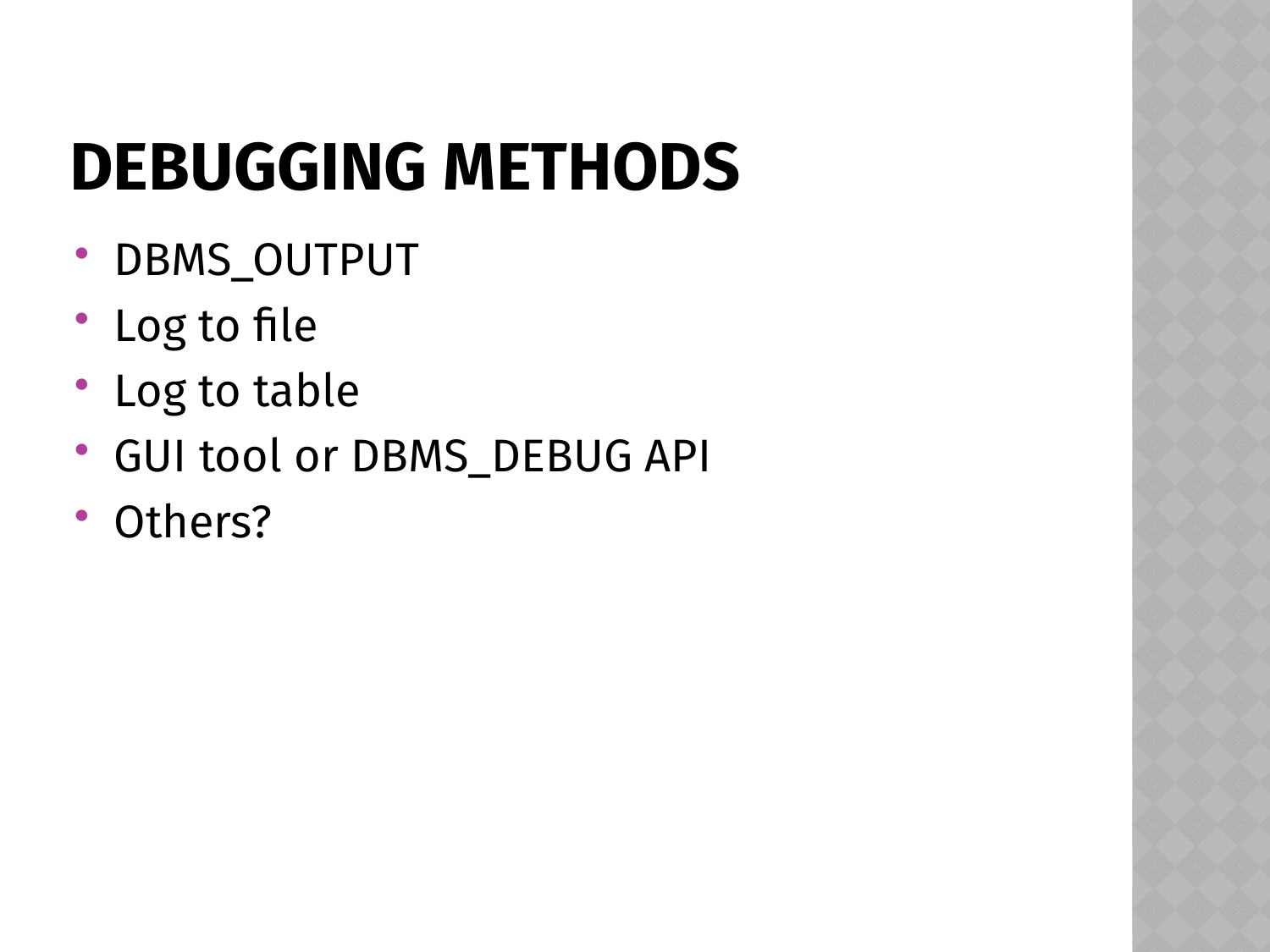

# Debugging methods
DBMS_OUTPUT
Log to file
Log to table
GUI tool or DBMS_DEBUG API
Others?